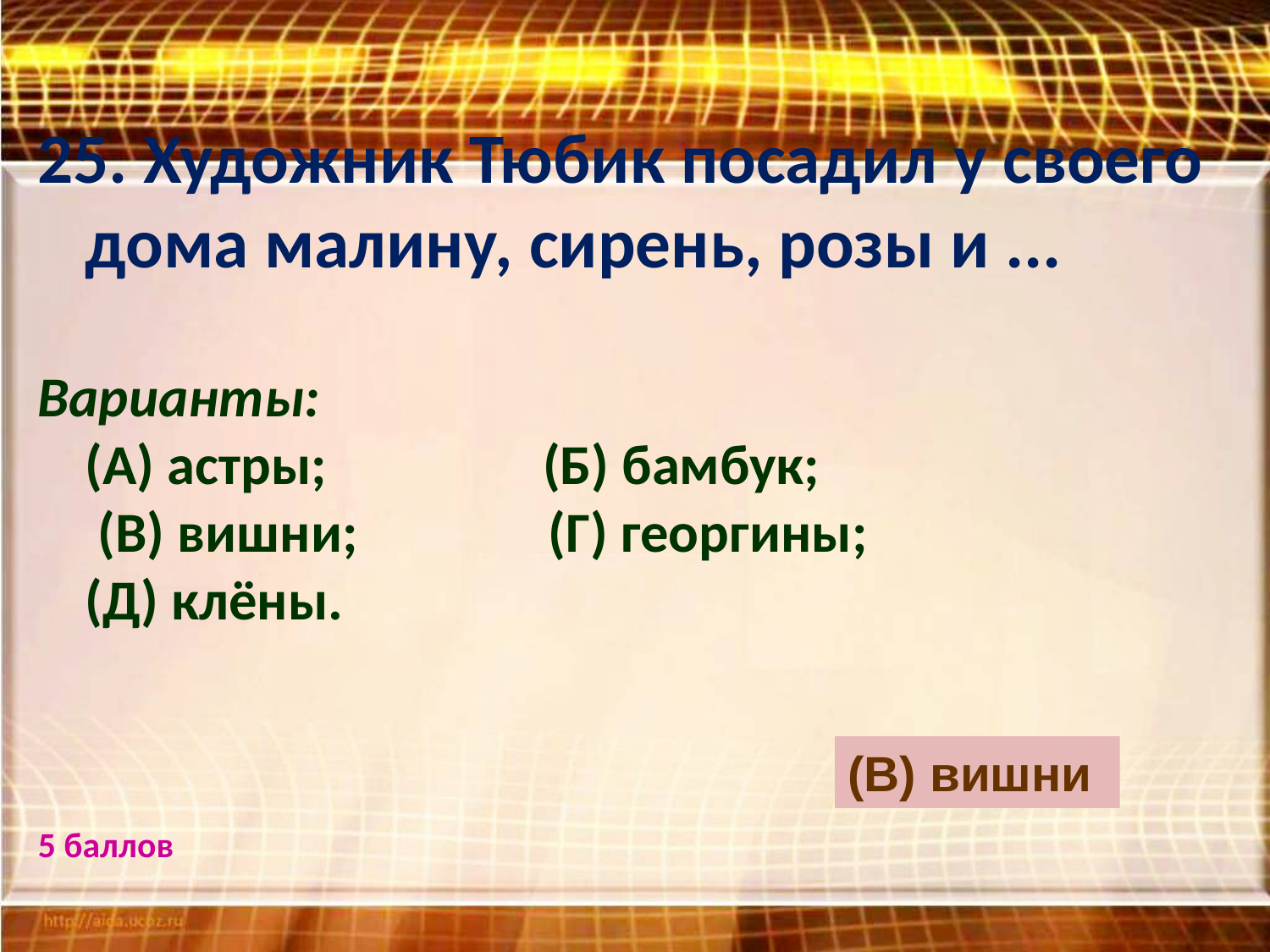

25. Художник Тюбик посадил у своего дома малину, сирень, розы и ...
Варианты:
(А) астры;                 (Б) бамбук;                                  (В) вишни;               (Г) георгины;                         (Д) клёны.

(В) вишни
5 баллов